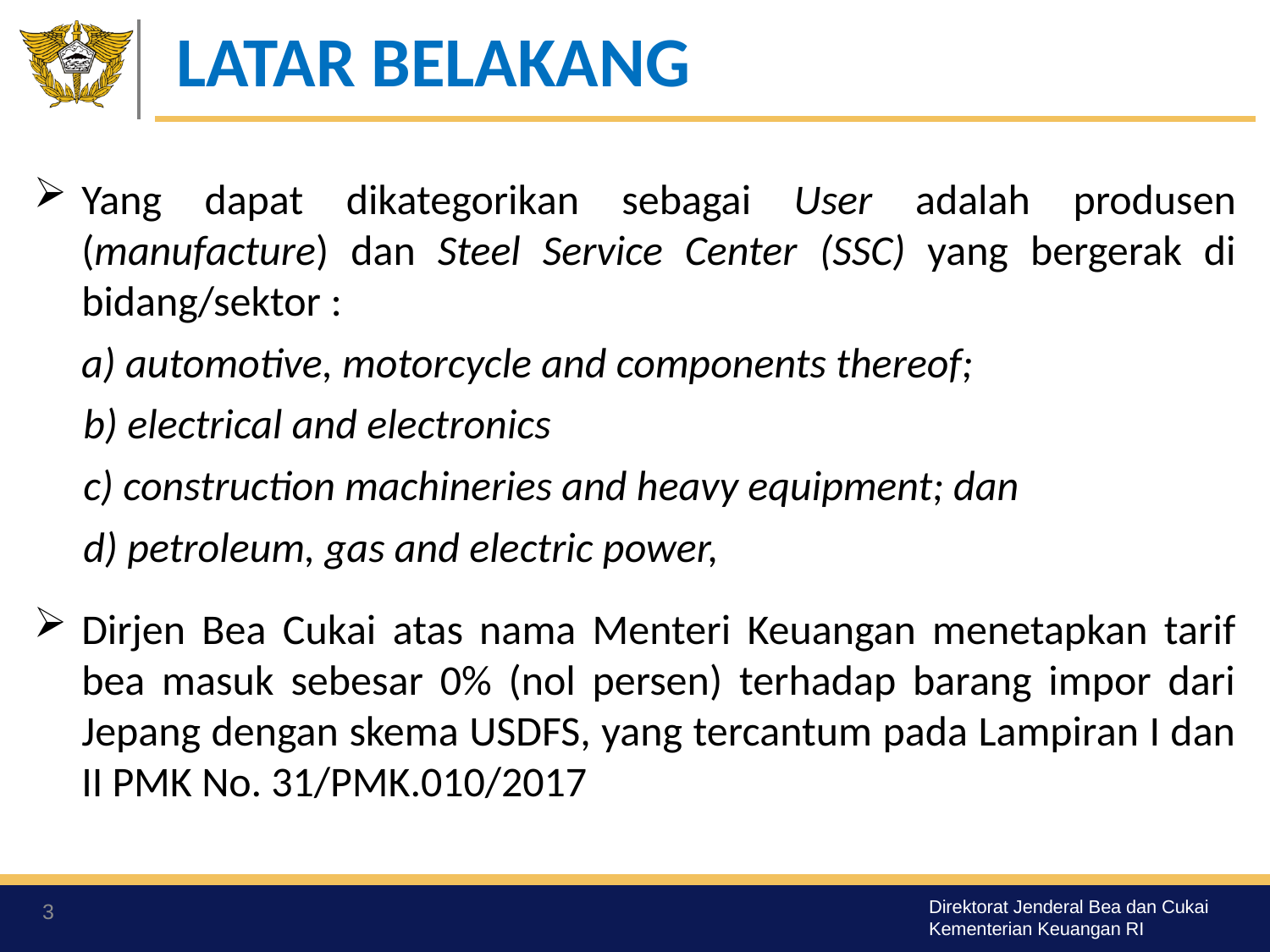

# LATAR BELAKANG
Yang dapat dikategorikan sebagai User adalah produsen (manufacture) dan Steel Service Center (SSC) yang bergerak di bidang/sektor :
	a) automotive, motorcycle and components thereof;
b) electrical and electronics
c) construction machineries and heavy equipment; dan
d) petroleum, gas and electric power,

Dirjen Bea Cukai atas nama Menteri Keuangan menetapkan tarif bea masuk sebesar 0% (nol persen) terhadap barang impor dari Jepang dengan skema USDFS, yang tercantum pada Lampiran I dan II PMK No. 31/PMK.010/2017